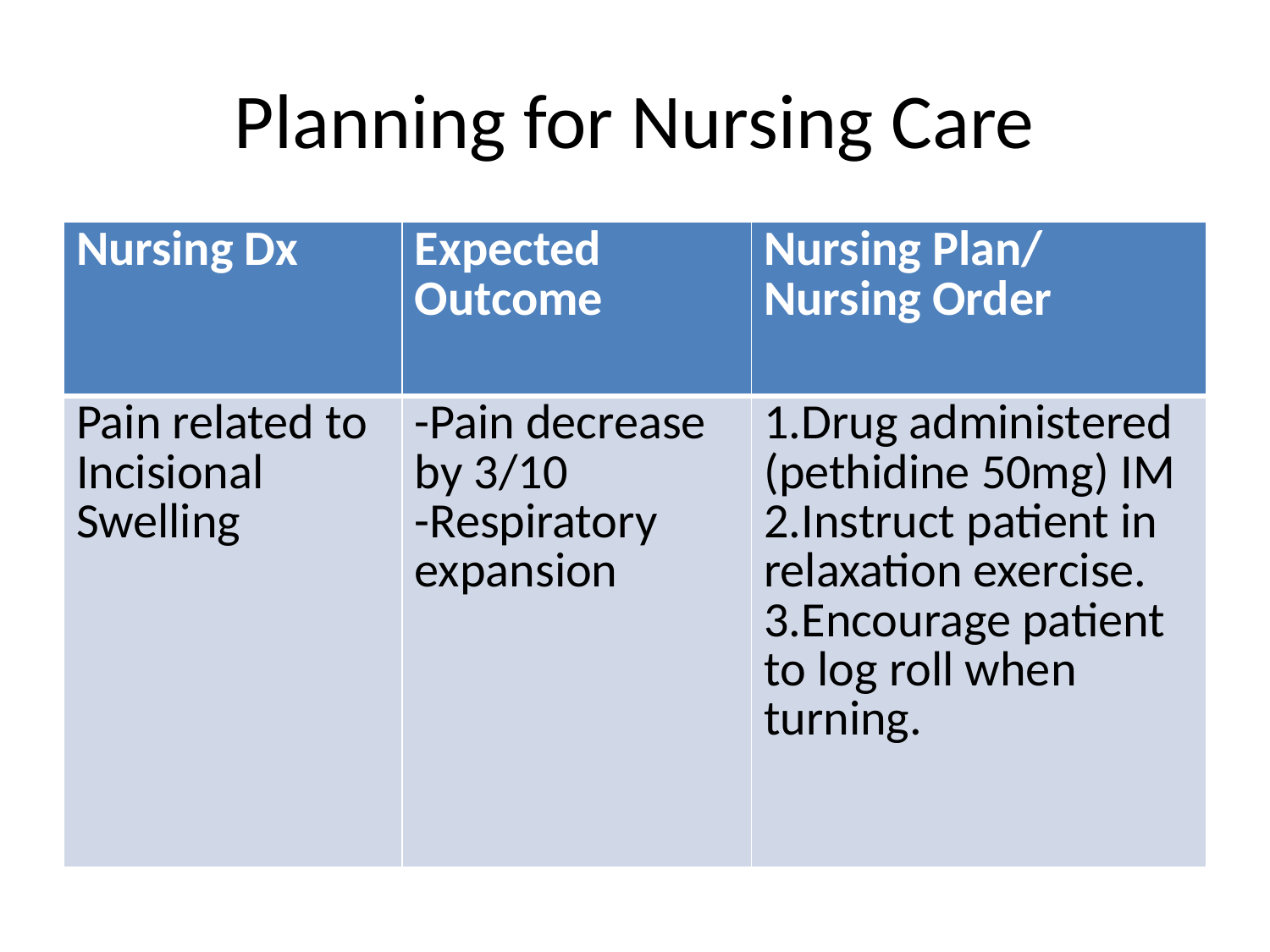

# Planning for Nursing Care
| Nursing Dx | Expected Outcome | Nursing Plan/ Nursing Order |
| --- | --- | --- |
| Pain related to Incisional Swelling | -Pain decrease by 3/10 -Respiratory expansion | 1.Drug administered (pethidine 50mg) IM 2.Instruct patient in relaxation exercise. 3.Encourage patient to log roll when turning. |